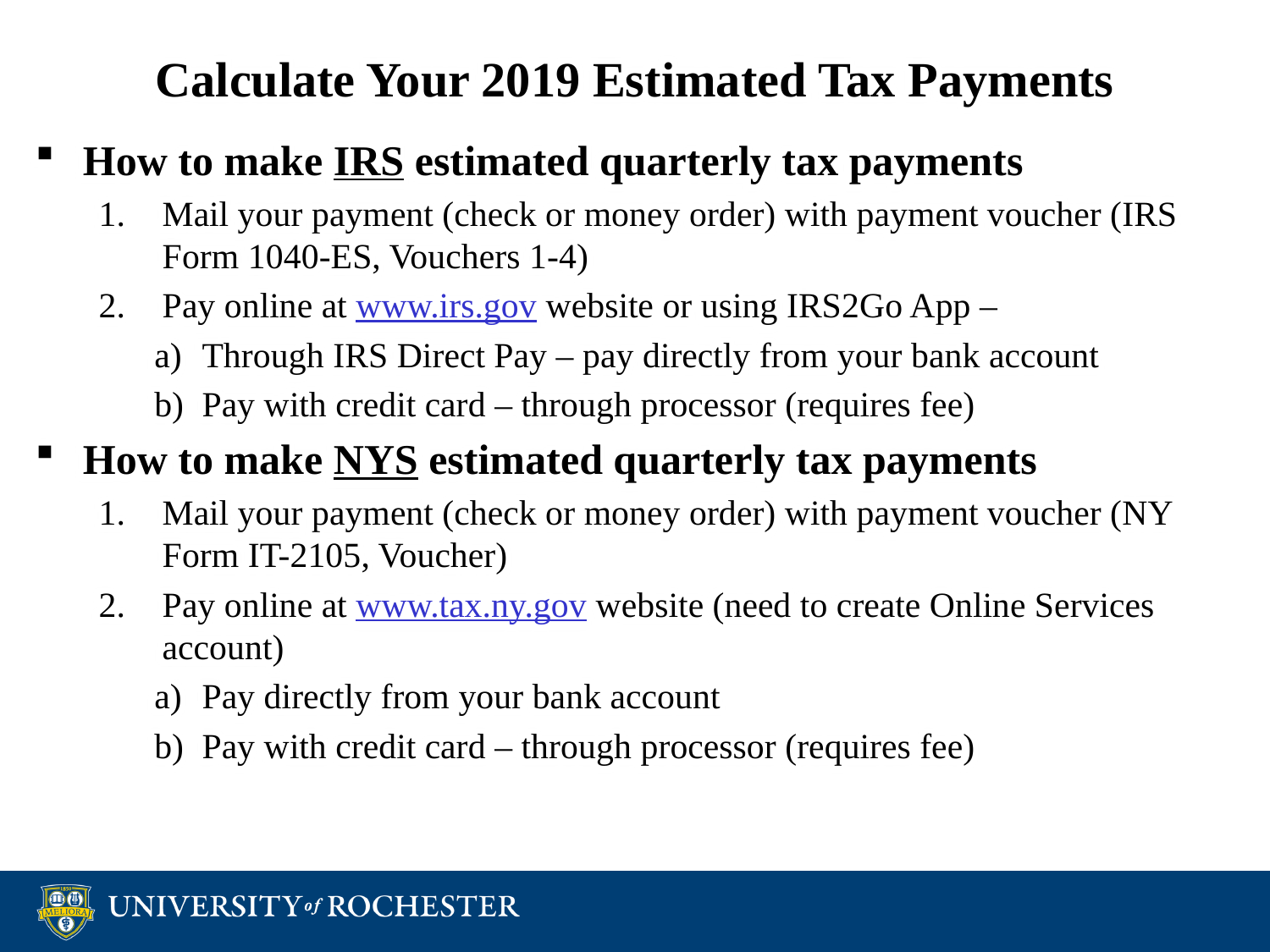

# Calculate Your 2019 Estimated Tax Payments
How to make IRS estimated quarterly tax payments
Mail your payment (check or money order) with payment voucher (IRS Form 1040-ES, Vouchers 1-4)
Pay online at www.irs.gov website or using IRS2Go App –
Through IRS Direct Pay – pay directly from your bank account
Pay with credit card – through processor (requires fee)
How to make NYS estimated quarterly tax payments
Mail your payment (check or money order) with payment voucher (NY Form IT-2105, Voucher)
Pay online at www.tax.ny.gov website (need to create Online Services account)
Pay directly from your bank account
Pay with credit card – through processor (requires fee)